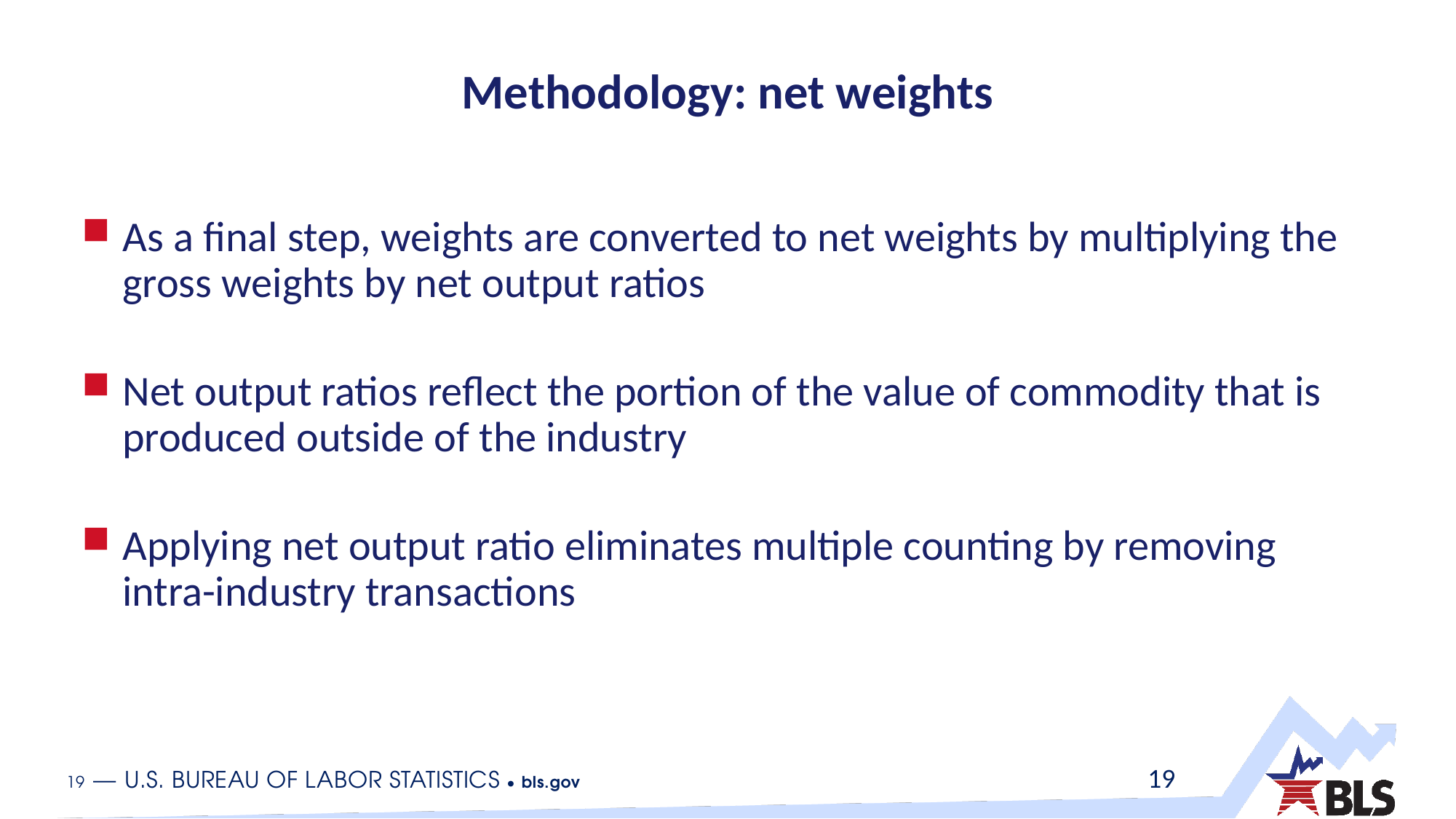

# Methodology: net weights
As a final step, weights are converted to net weights by multiplying the gross weights by net output ratios

Net output ratios reflect the portion of the value of commodity that is produced outside of the industry

Applying net output ratio eliminates multiple counting by removing intra-industry transactions

19